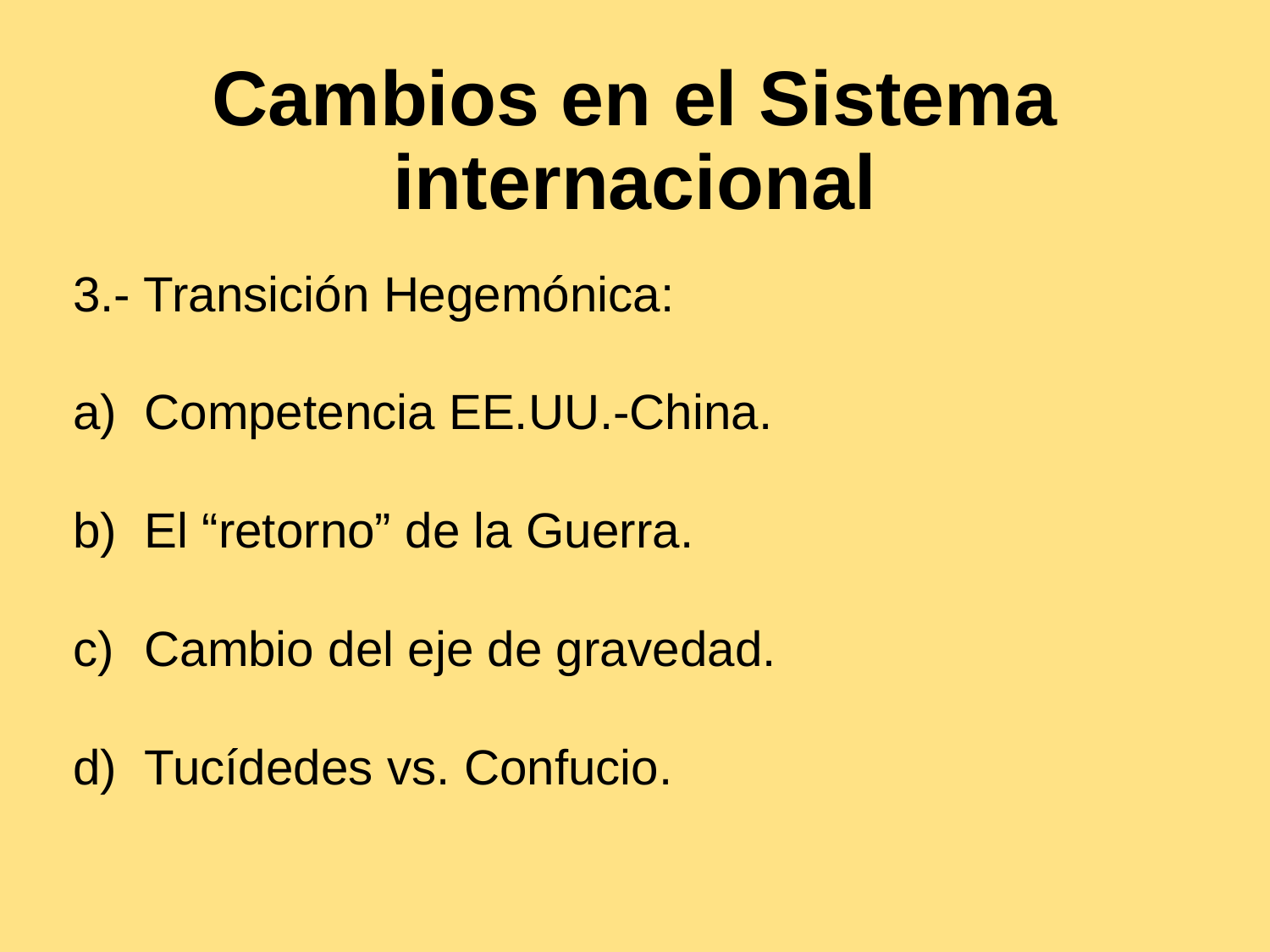

# Cambios en el Sistema internacional
3.- Transición Hegemónica:

Competencia EE.UU.-China.

El “retorno” de la Guerra.

Cambio del eje de gravedad.

Tucídedes vs. Confucio.